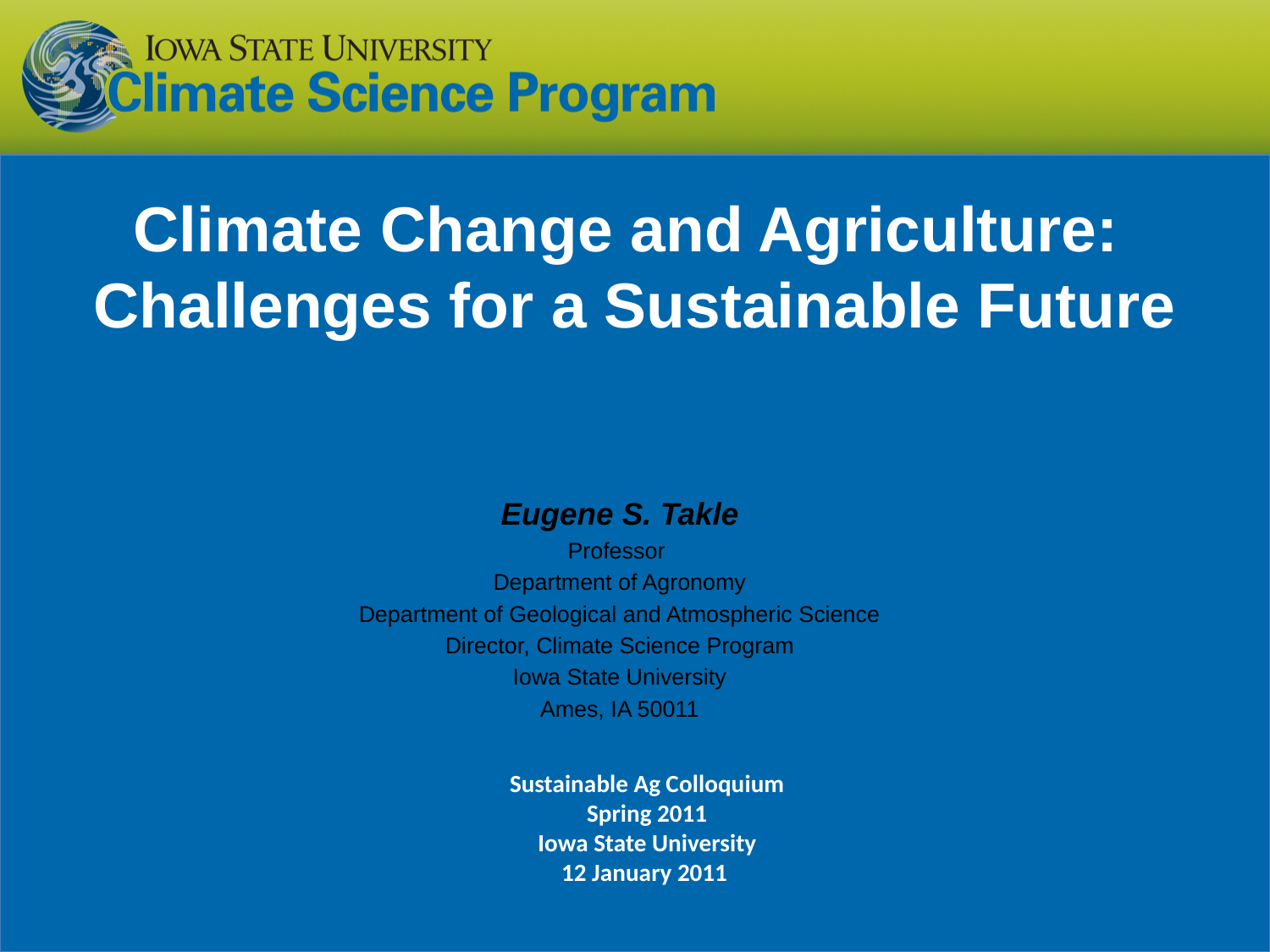

# Climate Change and Agriculture: Challenges for a Sustainable Future
Eugene S. Takle
Professor
Department of Agronomy
Department of Geological and Atmospheric Science
Director, Climate Science Program
Iowa State University
Ames, IA 50011
Sustainable Ag Colloquium
Spring 2011
Iowa State University
12 January 2011